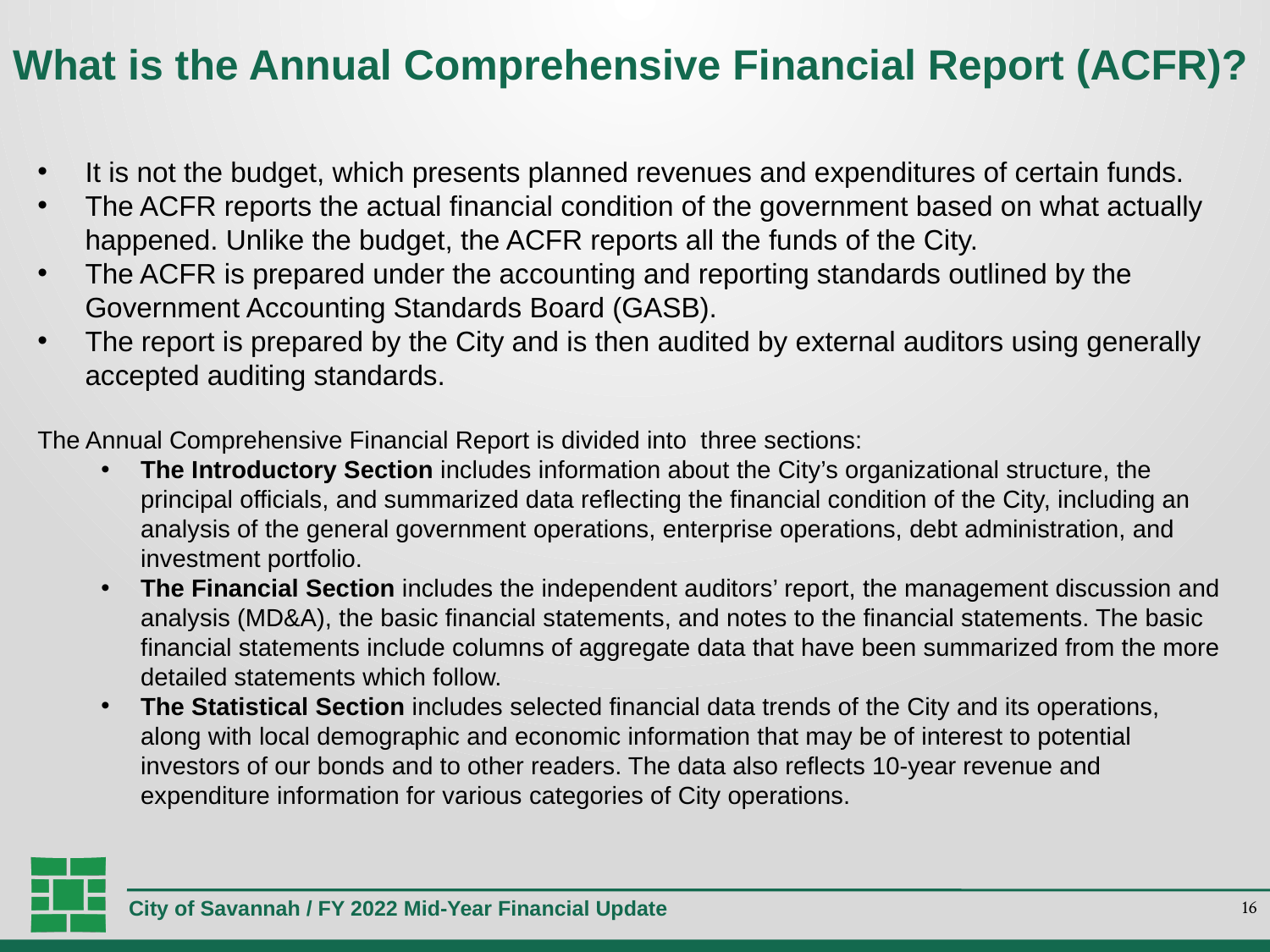

# What is the Annual Comprehensive Financial Report (ACFR)?
It is not the budget, which presents planned revenues and expenditures of certain funds.
The ACFR reports the actual financial condition of the government based on what actually happened. Unlike the budget, the ACFR reports all the funds of the City.
The ACFR is prepared under the accounting and reporting standards outlined by the Government Accounting Standards Board (GASB).
The report is prepared by the City and is then audited by external auditors using generally accepted auditing standards.

The Annual Comprehensive Financial Report is divided into  three sections:
The Introductory Section includes information about the City’s organizational structure, the principal officials, and summarized data reflecting the financial condition of the City, including an analysis of the general government operations, enterprise operations, debt administration, and investment portfolio.
The Financial Section includes the independent auditors’ report, the management discussion and analysis (MD&A), the basic financial statements, and notes to the financial statements. The basic financial statements include columns of aggregate data that have been summarized from the more detailed statements which follow.
The Statistical Section includes selected financial data trends of the City and its operations, along with local demographic and economic information that may be of interest to potential investors of our bonds and to other readers. The data also reflects 10-year revenue and expenditure information for various categories of City operations.
16